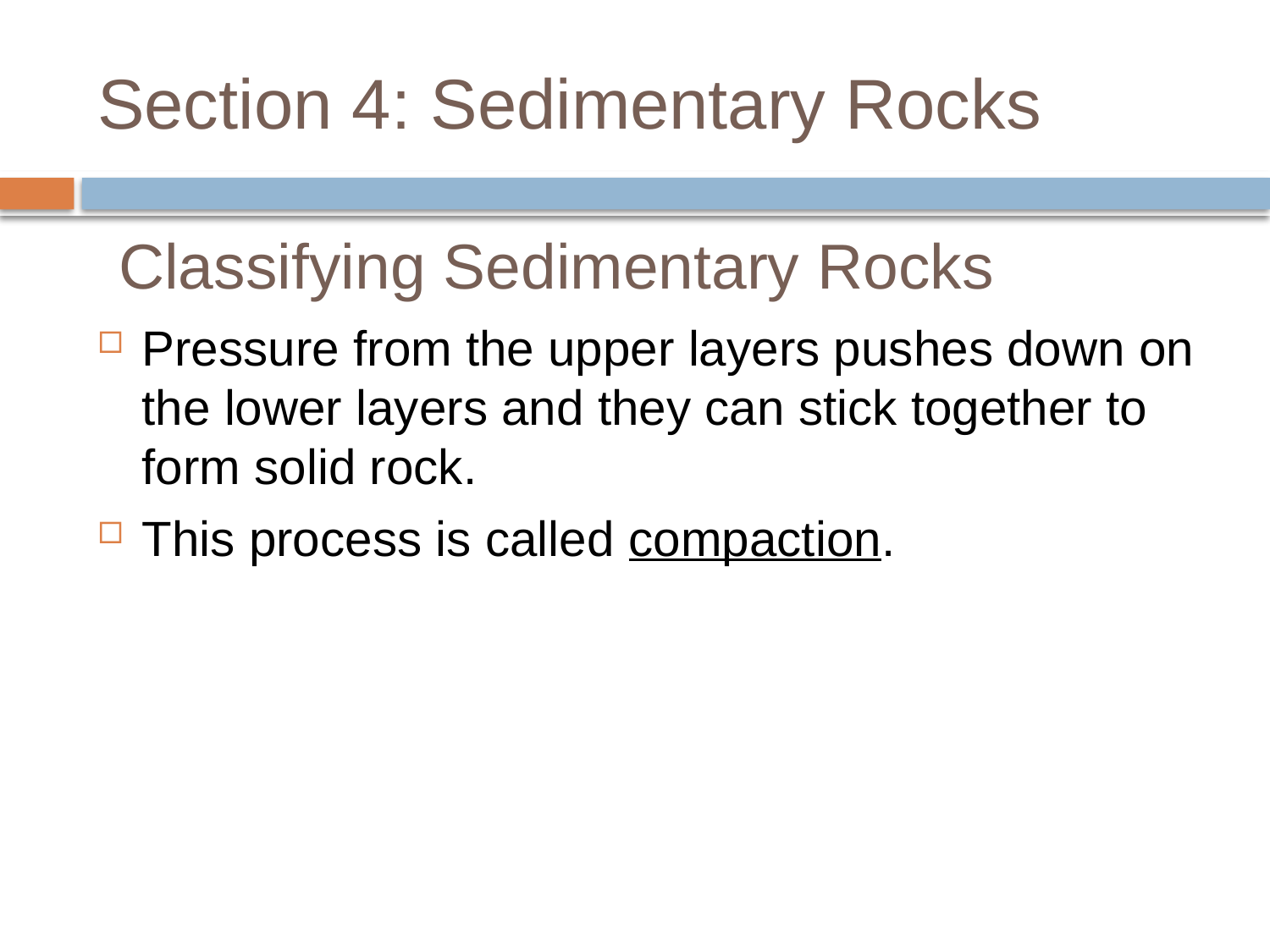

# Section 4: Sedimentary Rocks
Classifying Sedimentary Rocks
Pressure from the upper layers pushes down on the lower layers and they can stick together to form solid rock.
This process is called compaction.